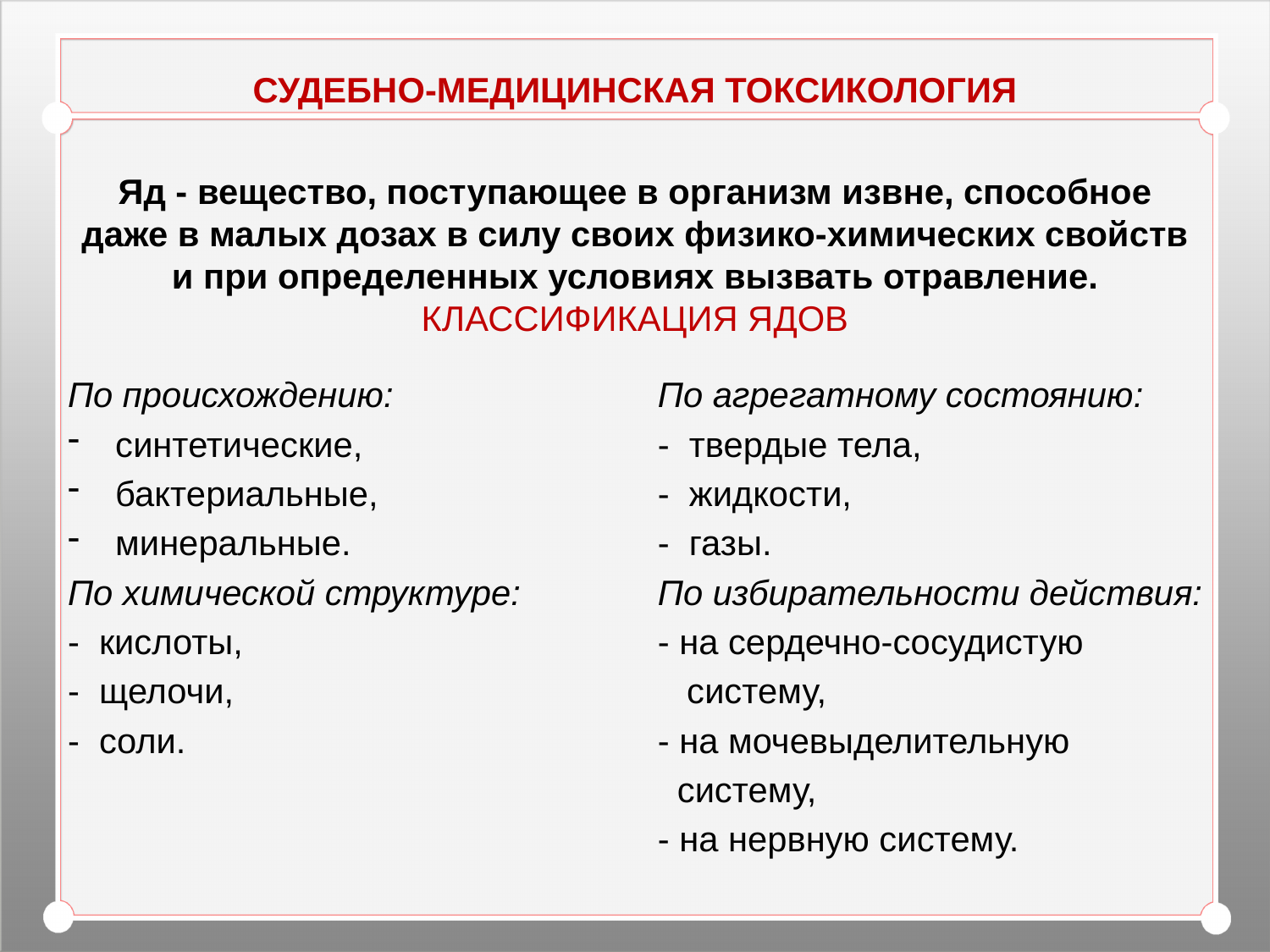

# СУДЕБНО-МЕДИЦИНСКАЯ ТОКСИКОЛОГИЯ Яд - вещество, поступающее в организм извне, способное даже в малых дозах в силу своих физико-химических свойств и при определенных условиях вызвать отравление. КЛАССИФИКАЦИЯ ЯДОВ
По происхождению:
синтетические,
бактериальные,
минеральные.
По химической структуре:
-  кислоты,
-  щелочи,
-  соли.

По агрегатному состоянию:
-  твердые тела,
-  жидкости,
-  газы.
По избирательности действия:
- на сердечно-сосудистую
   систему,
- на мочевыделительную
  систему,
- на нервную систему.